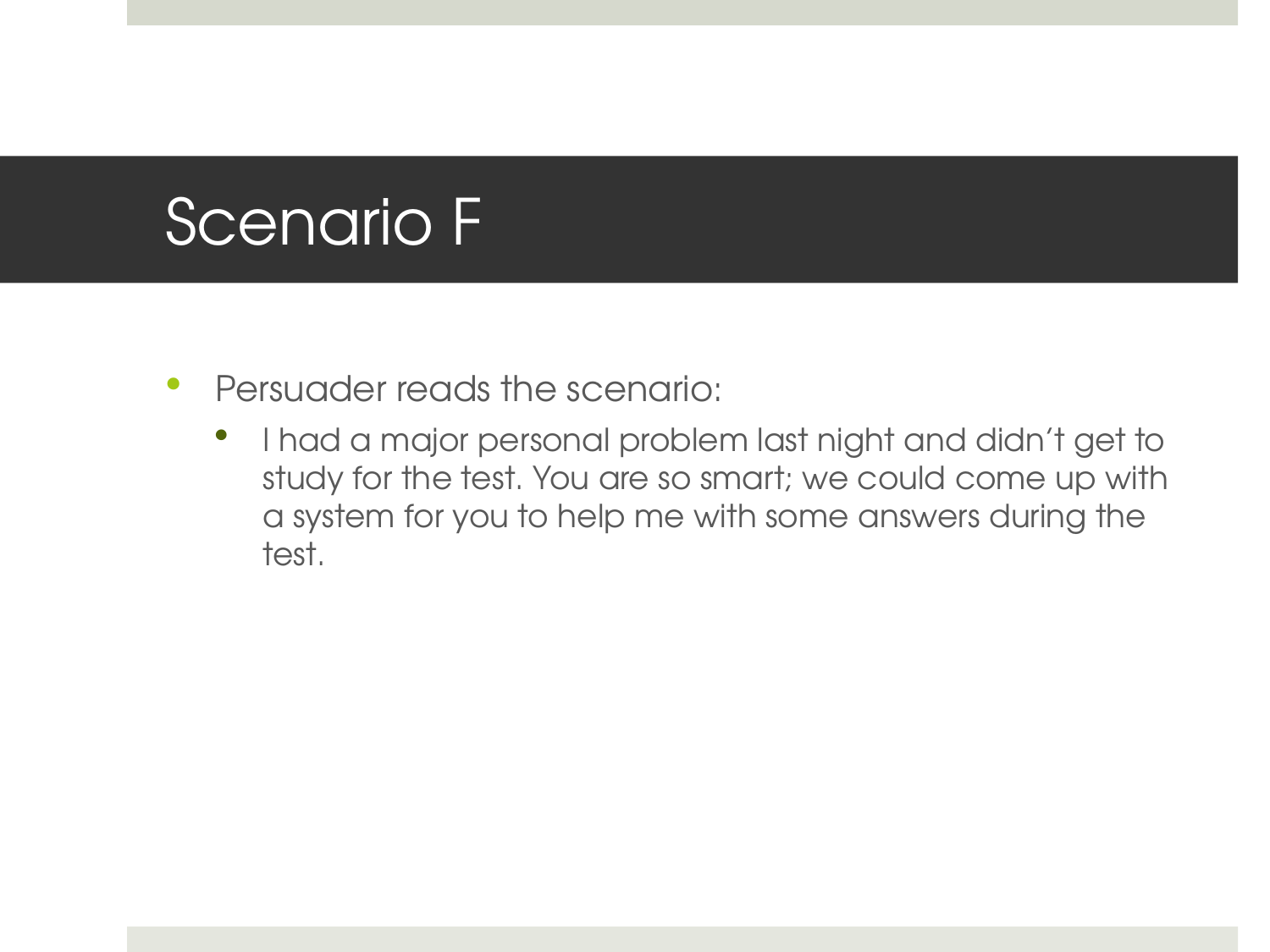

# Scenario F
Persuader reads the scenario:
I had a major personal problem last night and didn’t get to study for the test. You are so smart; we could come up with a system for you to help me with some answers during the test.